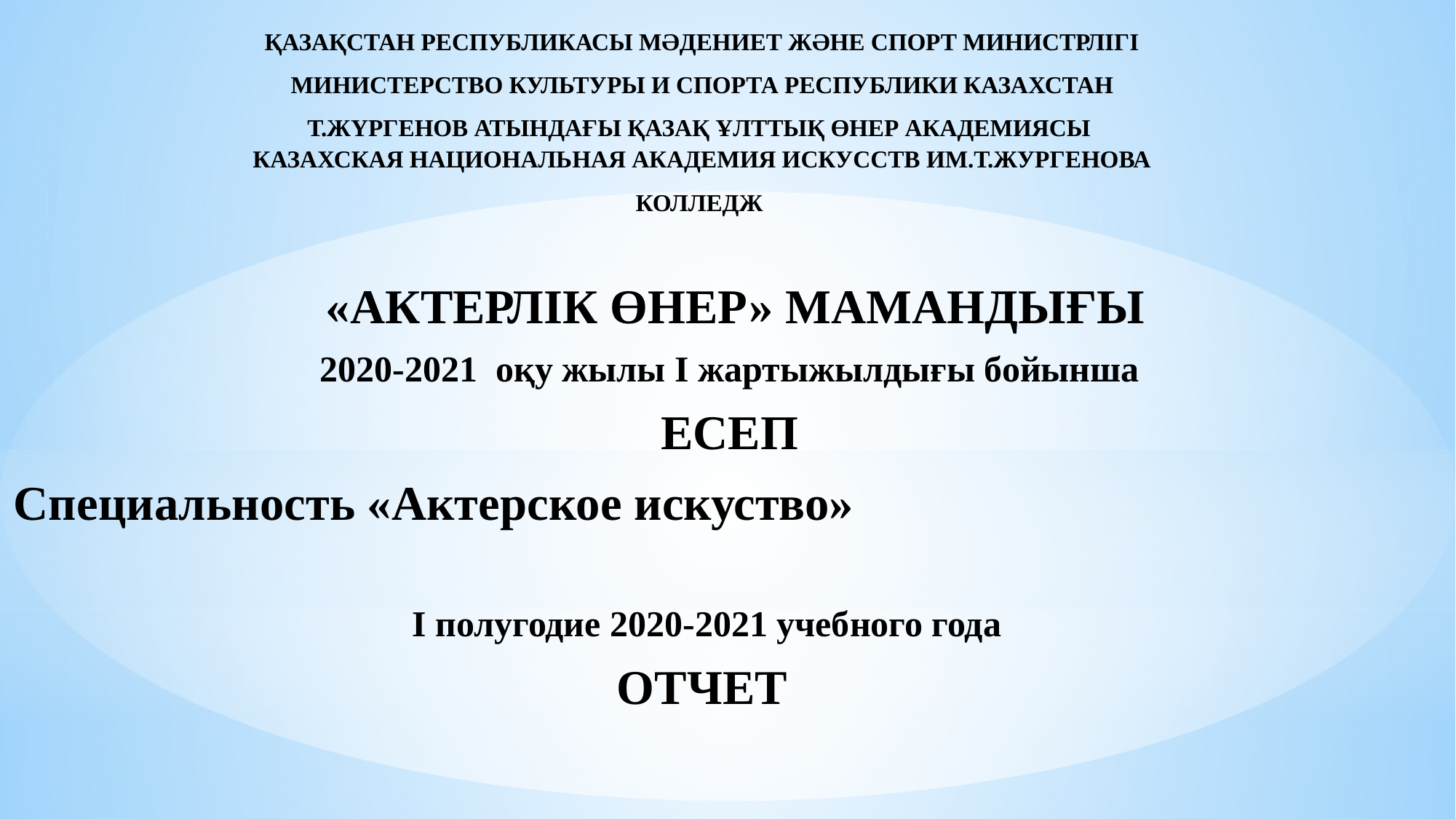

ҚАЗАҚСТАН РЕСПУБЛИКАСЫ МӘДЕНИЕТ ЖӘНЕ СПОРТ МИНИСТРЛІГІ
МИНИСТЕРСТВО КУЛЬТУРЫ И СПОРТА РЕСПУБЛИКИ КАЗАХСТАН
Т.ЖҮРГЕНОВ АТЫНДАҒЫ ҚАЗАҚ ҰЛТТЫҚ ӨНЕР АКАДЕМИЯСЫ
КАЗАХСКАЯ НАЦИОНАЛЬНАЯ АКАДЕМИЯ ИСКУССТВ ИМ.Т.ЖУРГЕНОВА
КОЛЛЕДЖ

 «АКТЕРЛІК ӨНЕР» МАМАНДЫҒЫ
2020-2021  оқу жылы I жартыжылдығы бойынша
ЕСЕП
Специальность «Актерское искуство»
 I полугодие 2020-2021 учебного года
ОТЧЕТ

Алматы, 2020